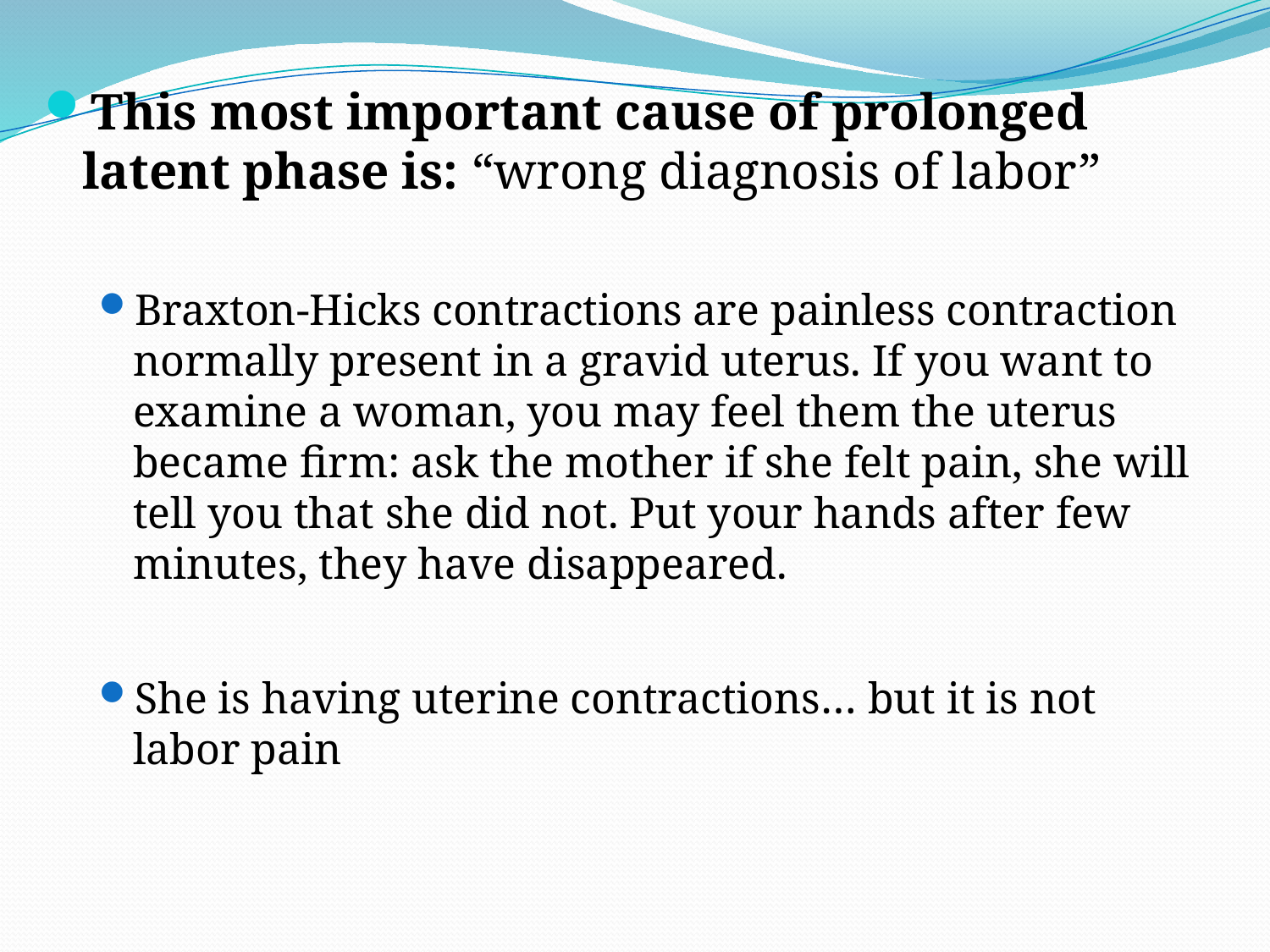

This most important cause of prolonged latent phase is: “wrong diagnosis of labor”

Braxton-Hicks contractions are painless contraction normally present in a gravid uterus. If you want to examine a woman, you may feel them the uterus became firm: ask the mother if she felt pain, she will tell you that she did not. Put your hands after few minutes, they have disappeared.

She is having uterine contractions… but it is not labor pain